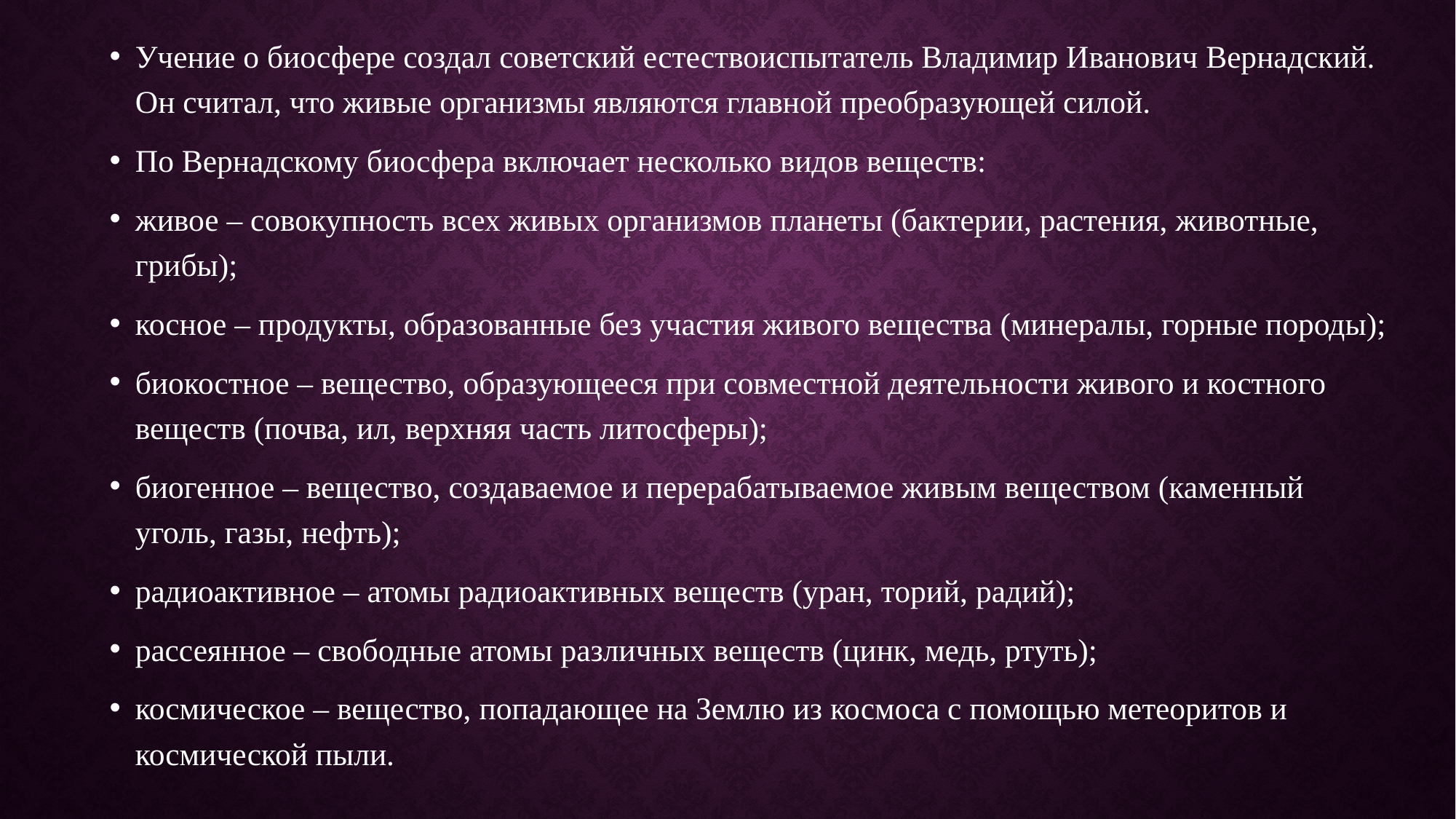

Учение о биосфере создал советский естествоиспытатель Владимир Иванович Вернадский. Он считал, что живые организмы являются главной преобразующей силой.
По Вернадскому биосфера включает несколько видов веществ:
живое – совокупность всех живых организмов планеты (бактерии, растения, животные, грибы);
косное – продукты, образованные без участия живого вещества (минералы, горные породы);
биокостное – вещество, образующееся при совместной деятельности живого и костного веществ (почва, ил, верхняя часть литосферы);
биогенное – вещество, создаваемое и перерабатываемое живым веществом (каменный уголь, газы, нефть);
радиоактивное – атомы радиоактивных веществ (уран, торий, радий);
рассеянное – свободные атомы различных веществ (цинк, медь, ртуть);
космическое – вещество, попадающее на Землю из космоса с помощью метеоритов и космической пыли.